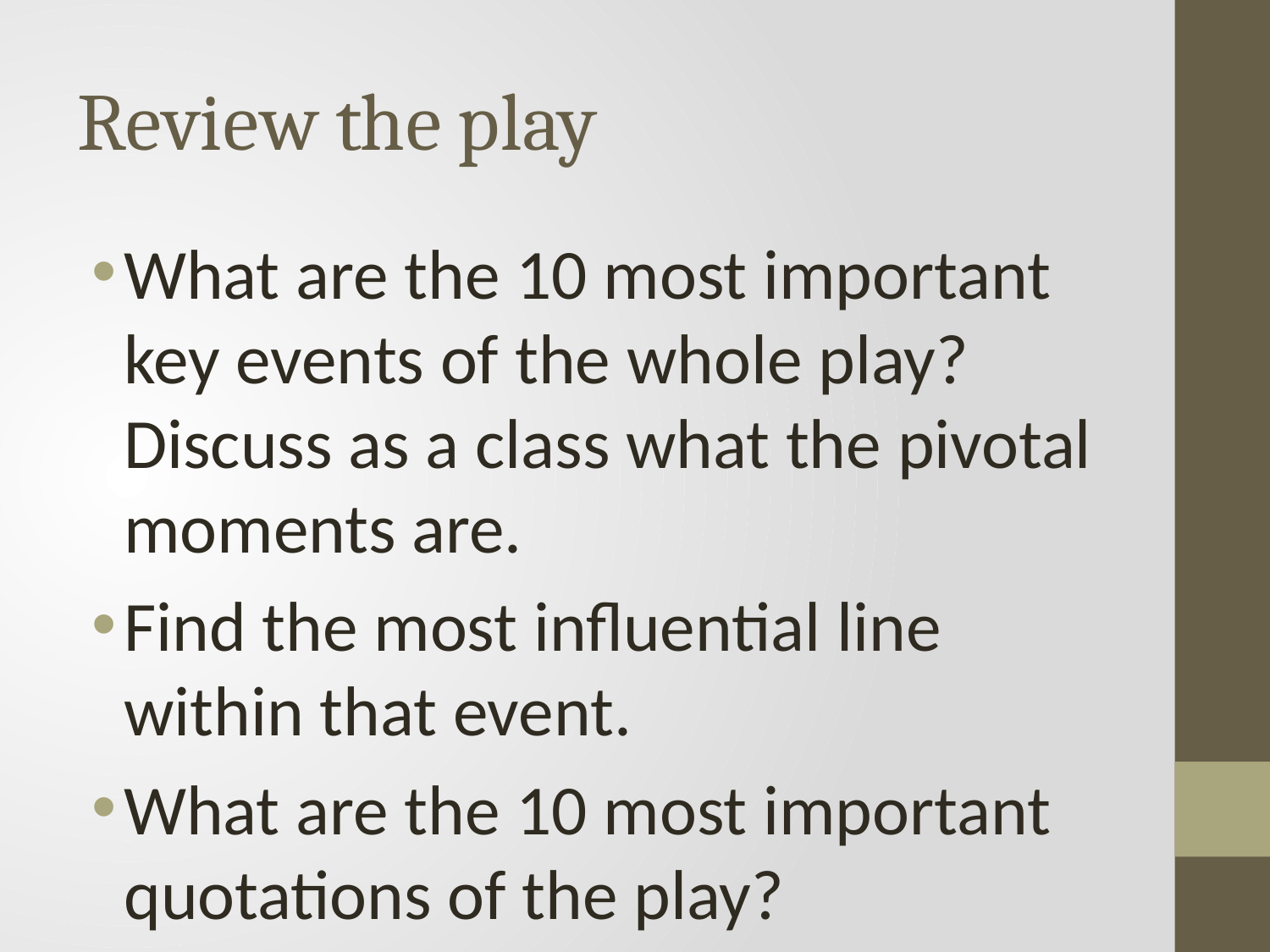

# Review the play
What are the 10 most important key events of the whole play? Discuss as a class what the pivotal moments are.
Find the most influential line within that event.
What are the 10 most important quotations of the play?